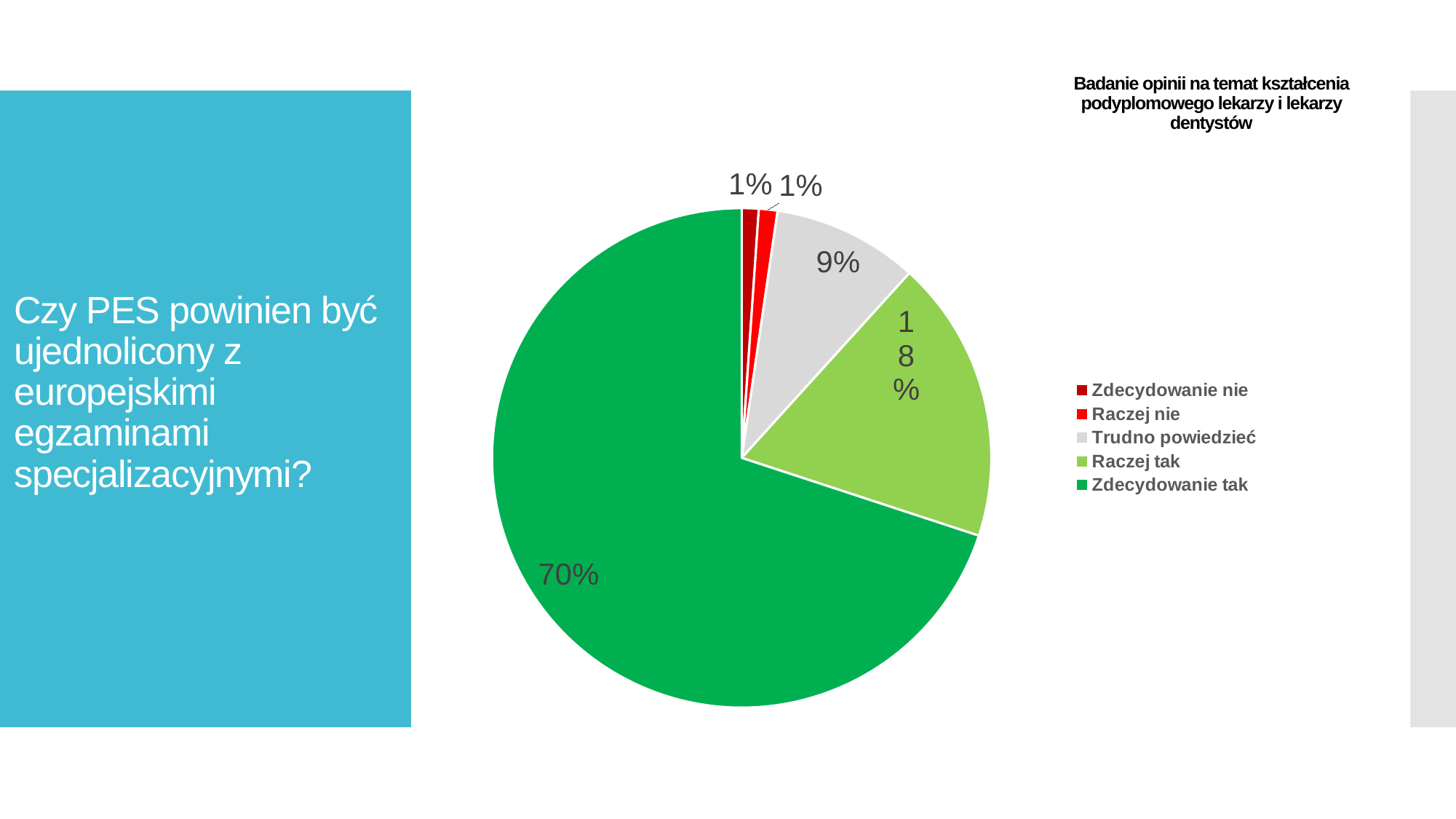

Badanie opinii na temat kształcenia podyplomowego lekarzy i lekarzy dentystów
Czy PES powinien być ujednolicony z europejskimi egzaminami specjalizacyjnymi?

### Chart

| Category | REZYDENT | SPECJALISTA | STAŻYSTA | STUDENT |
|---|---|---|---|---|
| Zdecydowanie nie | 10.0 | 4.0 | 2.0 | 4.0 |
| Raczej nie | 11.0 | 3.0 | 3.0 | 6.0 |
| Trudno powiedzieć | 86.0 | 30.0 | 27.0 | 26.0 |
| Raczej tak | 167.0 | 52.0 | 85.0 | 69.0 |
| Zdecydowanie tak | 638.0 | 183.0 | 278.0 | 169.0 |